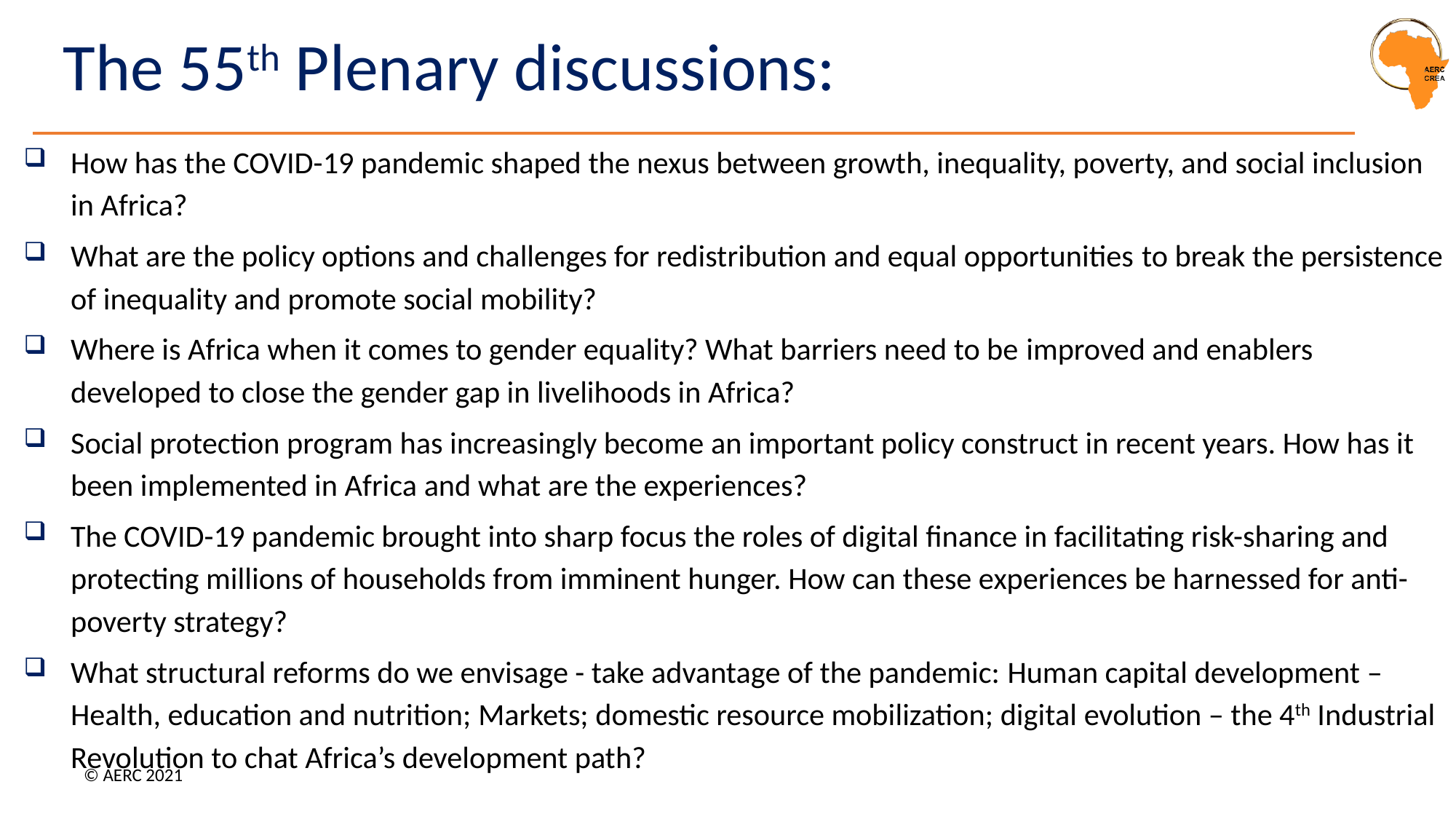

# The 55th Plenary discussions:
How has the COVID-19 pandemic shaped the nexus between growth, inequality, poverty, and social inclusion in Africa?
What are the policy options and challenges for redistribution and equal opportunities to break the persistence of inequality and promote social mobility?
Where is Africa when it comes to gender equality? What barriers need to be improved and enablers developed to close the gender gap in livelihoods in Africa?
Social protection program has increasingly become an important policy construct in recent years. How has it been implemented in Africa and what are the experiences?
The COVID-19 pandemic brought into sharp focus the roles of digital finance in facilitating risk-sharing and protecting millions of households from imminent hunger. How can these experiences be harnessed for anti-poverty strategy?
What structural reforms do we envisage - take advantage of the pandemic: Human capital development – Health, education and nutrition; Markets; domestic resource mobilization; digital evolution – the 4th Industrial Revolution to chat Africa’s development path?